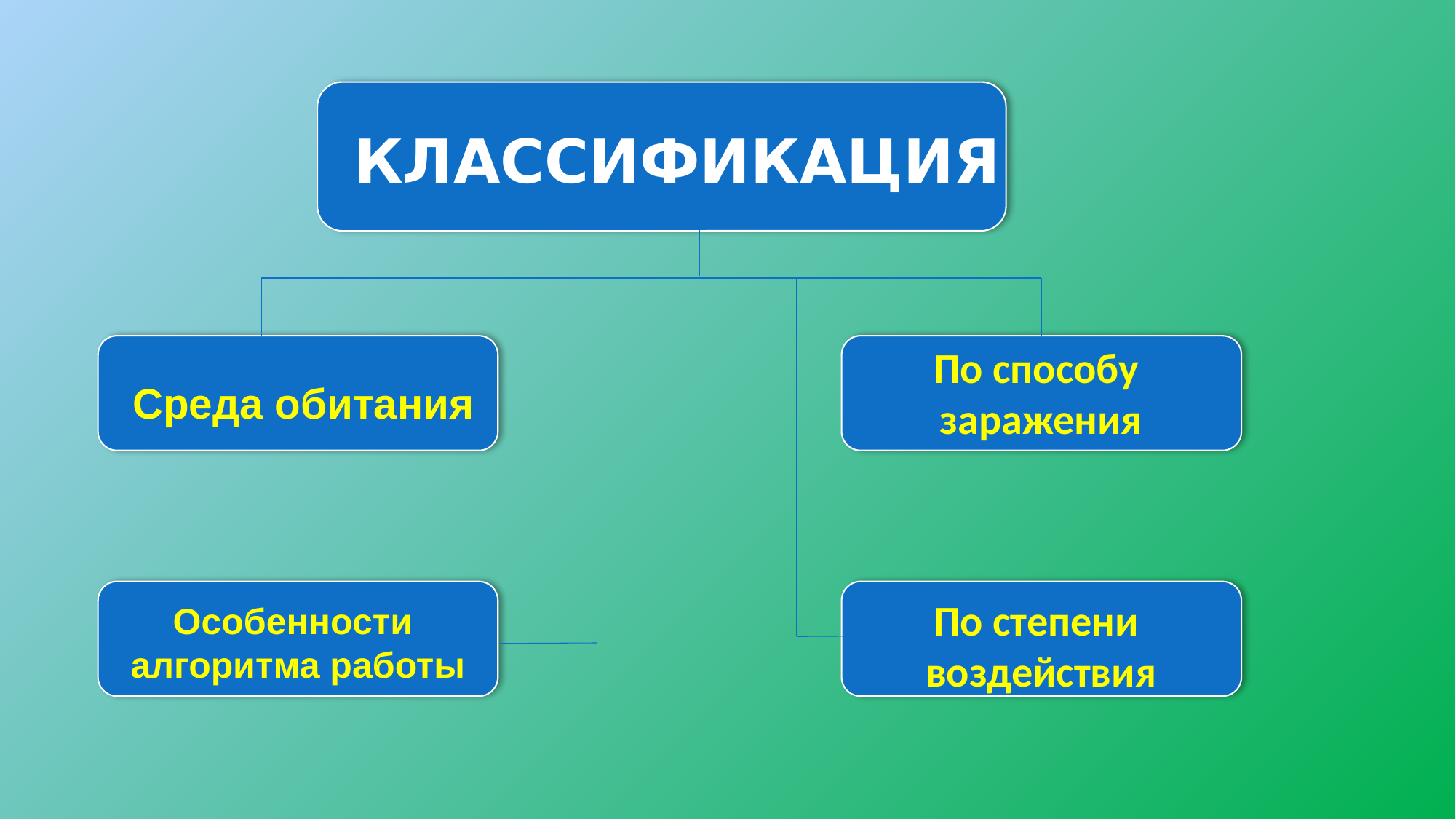

КЛАССИФИКАЦИЯ
По способу
заражения

Среда обитания

По степени
воздействия
Особенности
алгоритма работы